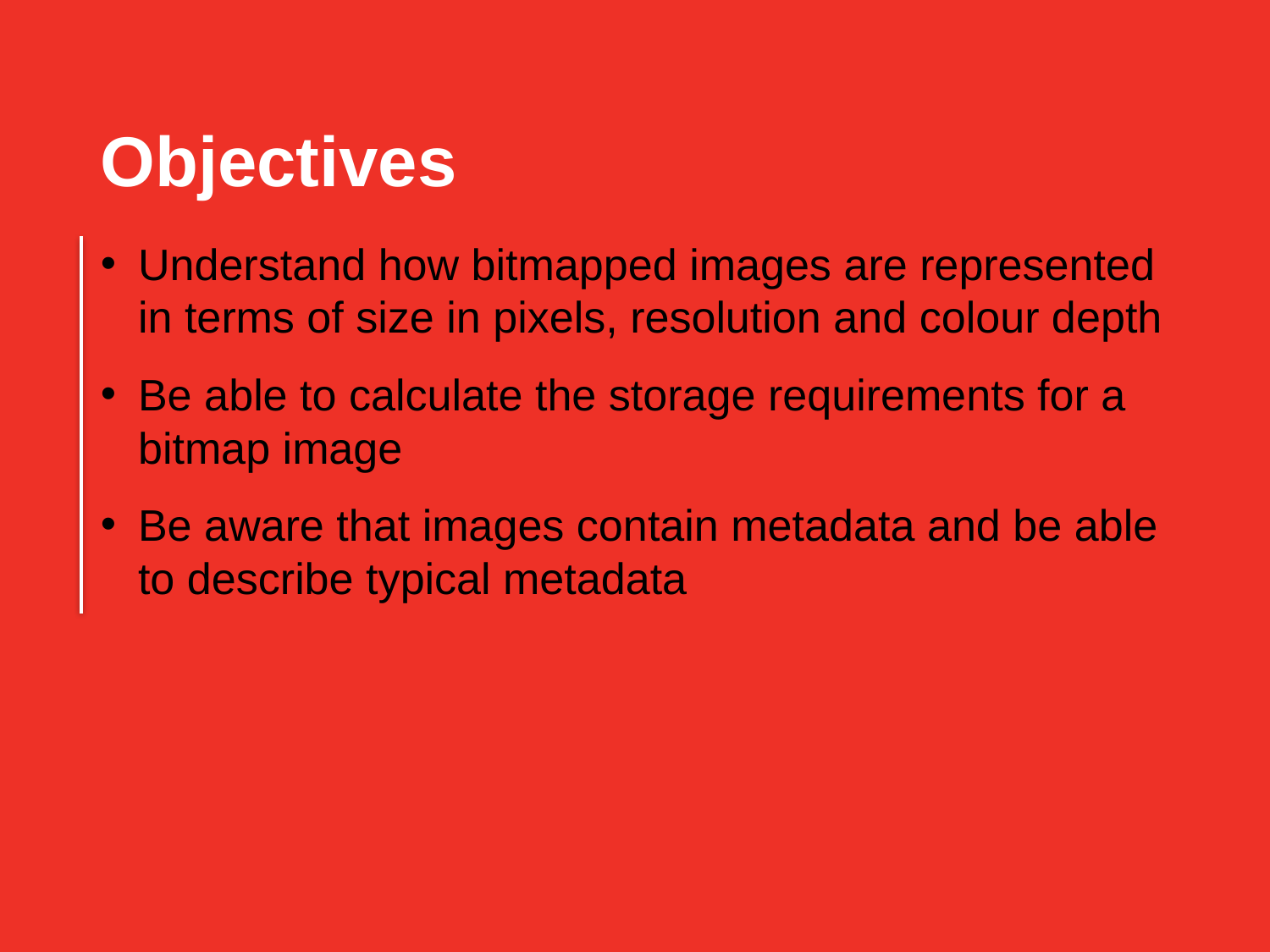

Objectives
Understand how bitmapped images are represented in terms of size in pixels, resolution and colour depth
Be able to calculate the storage requirements for a bitmap image
Be aware that images contain metadata and be able to describe typical metadata